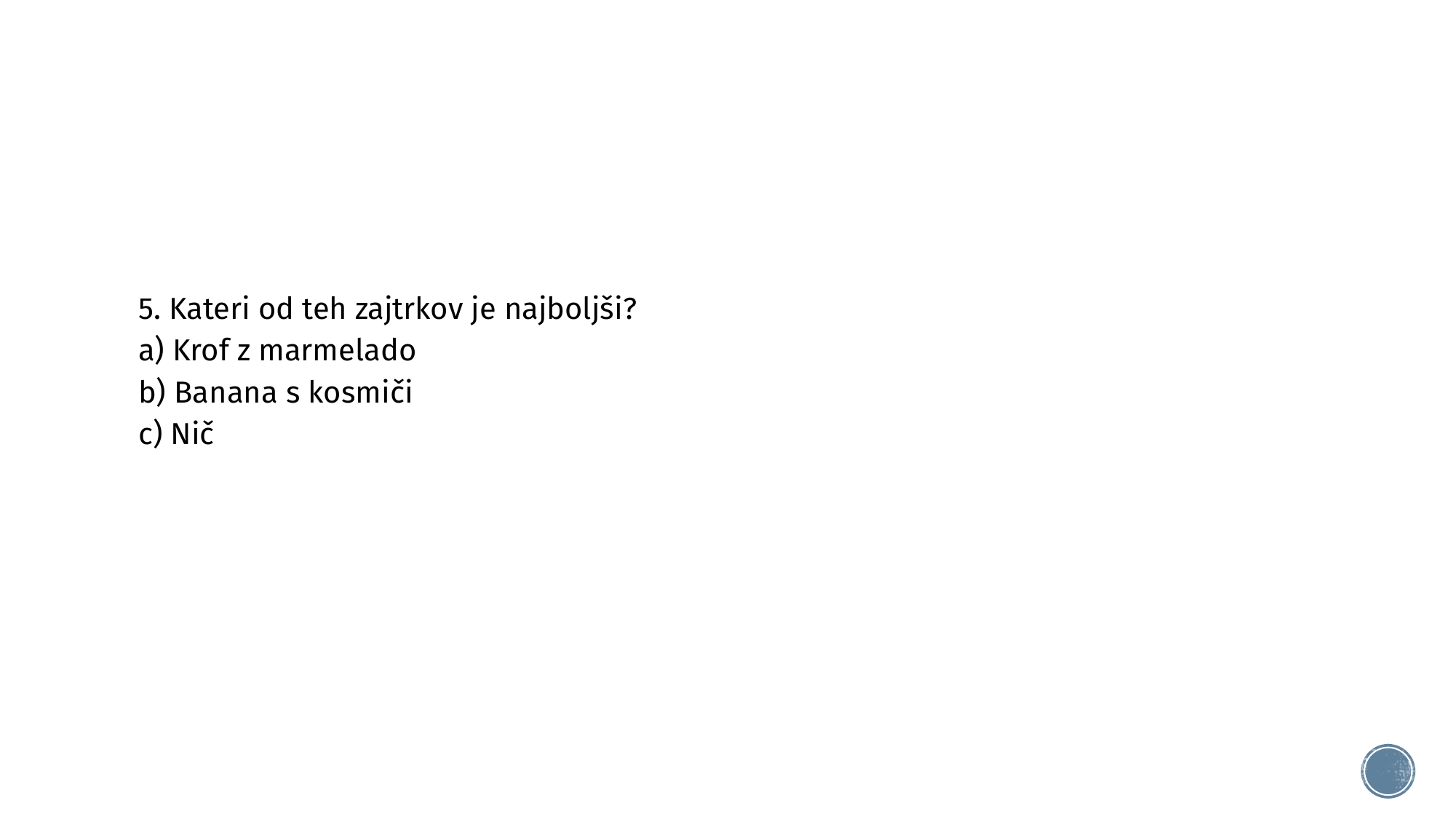

#
5. Kateri od teh zajtrkov je najboljši?
a) Krof z marmelado
b) Banana s kosmiči
c) Nič